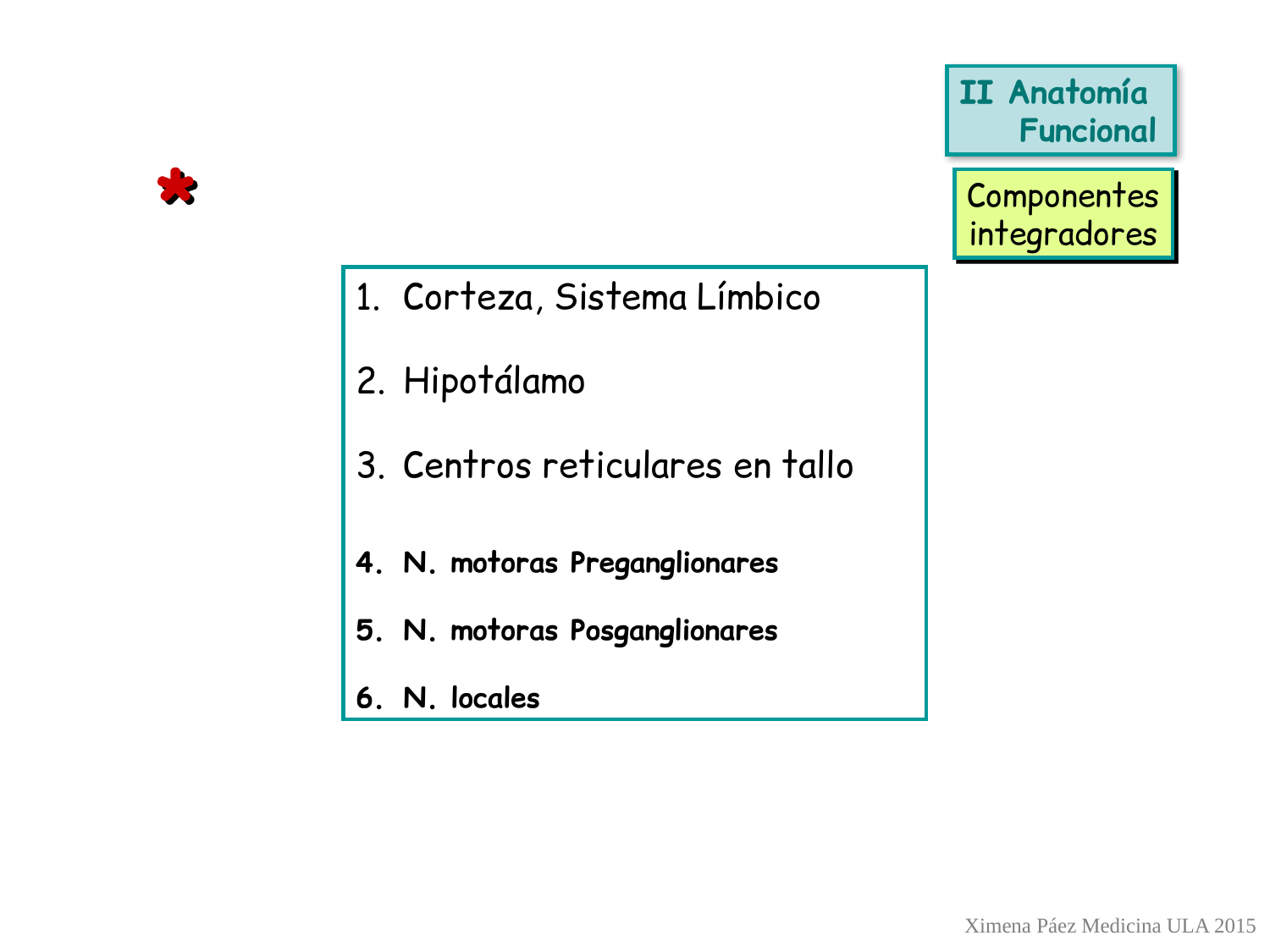

II Anatomía
    Funcional
*
Componentes
integradores
Corteza, Sistema Límbico

Hipotálamo

Centros reticulares en tallo

N. motoras Preganglionares

N. motoras Posganglionares

N. locales
Ximena Páez Medicina ULA 2015